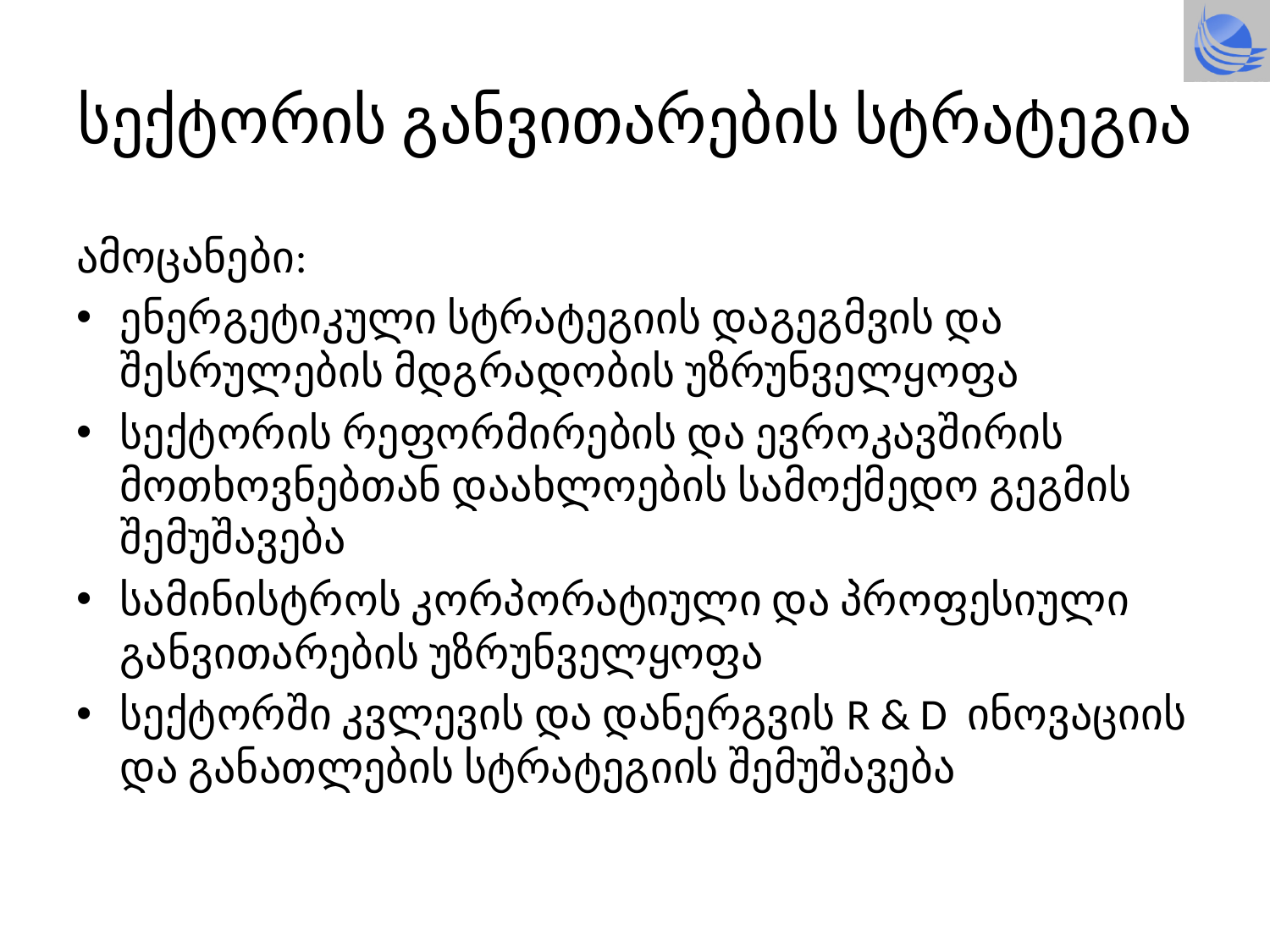

# სექტორის განვითარების სტრატეგია
ამოცანები:
ენერგეტიკული სტრატეგიის დაგეგმვის და შესრულების მდგრადობის უზრუნველყოფა
სექტორის რეფორმირების და ევროკავშირის მოთხოვნებთან დაახლოების სამოქმედო გეგმის შემუშავება
სამინისტროს კორპორატიული და პროფესიული განვითარების უზრუნველყოფა
სექტორში კვლევის და დანერგვის R & D  ინოვაციის და განათლების სტრატეგიის შემუშავება